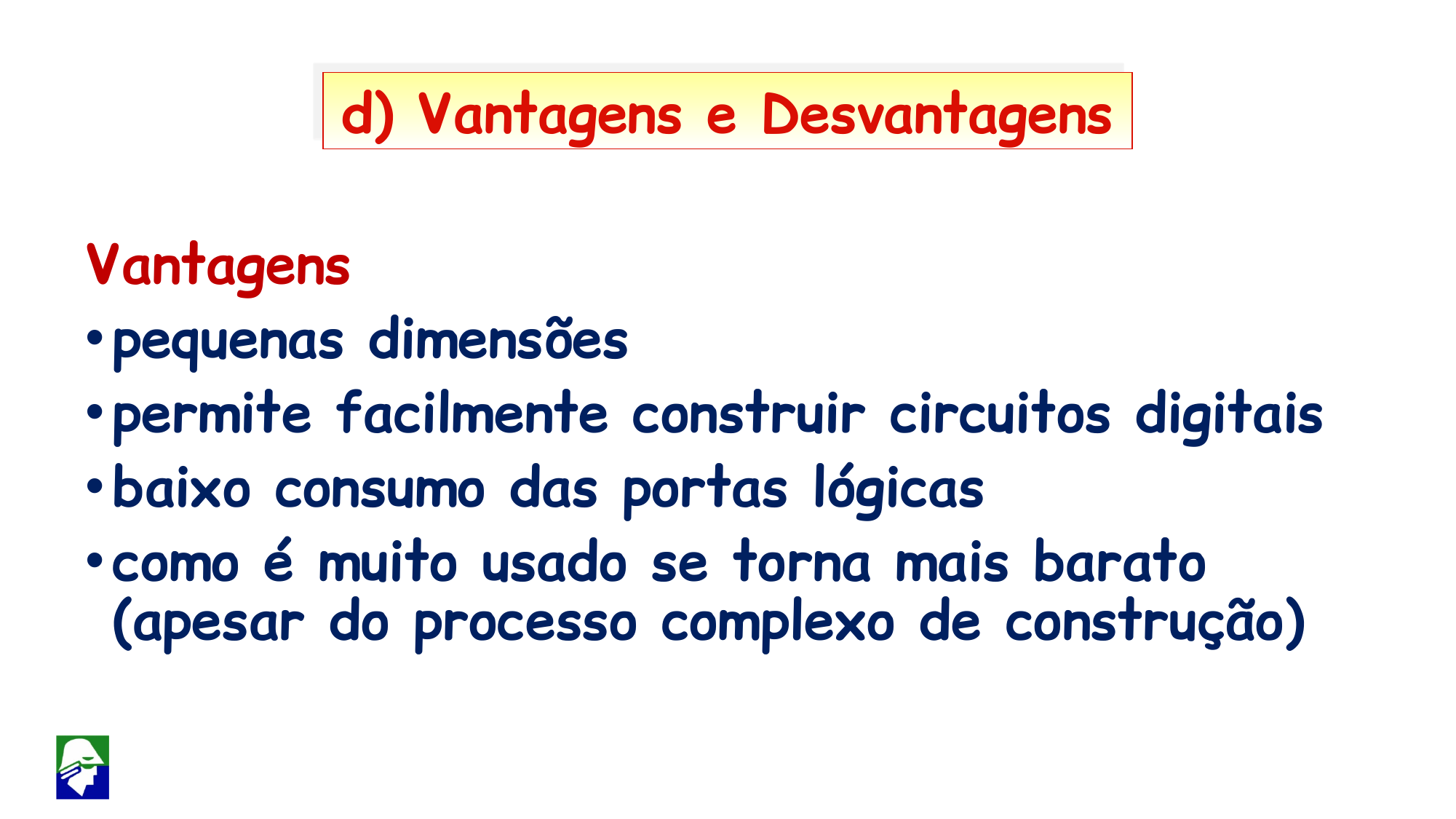

d) Vantagens e Desvantagens
Vantagens
pequenas dimensões
permite facilmente construir circuitos digitais
baixo consumo das portas lógicas
como é muito usado se torna mais barato (apesar do processo complexo de construção)
81